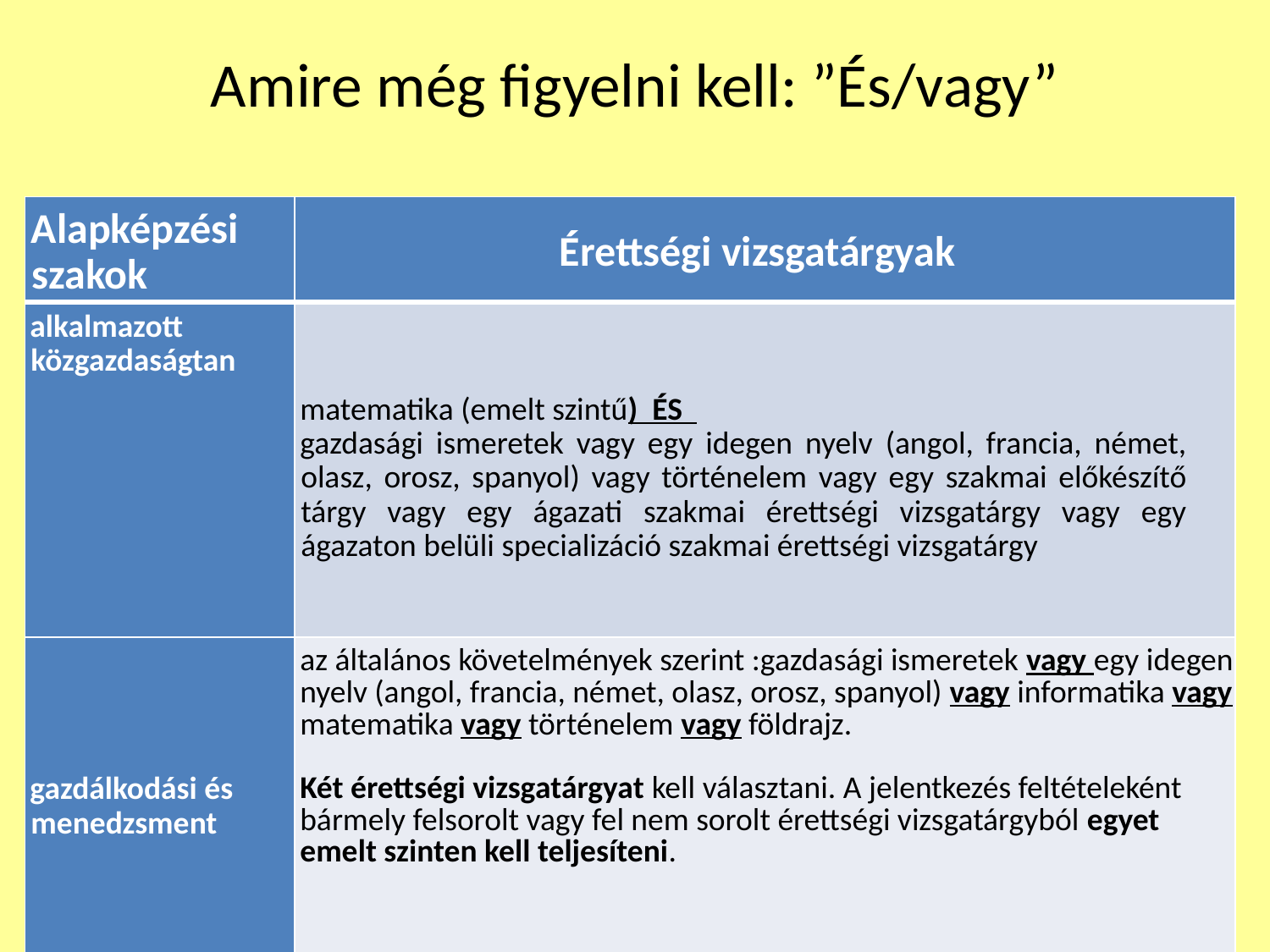

# Amire még figyelni kell: ”És/vagy”
| Alapképzési szakok | Érettségi vizsgatárgyak |
| --- | --- |
| alkalmazott közgazdaságtan | matematika (emelt szintű) ÉS gazdasági ismeretek vagy egy idegen nyelv (angol, francia, német, olasz, orosz, spanyol) vagy történelem vagy egy szakmai előkészítő tárgy vagy egy ágazati szakmai érettségi vizsgatárgy vagy egy ágazaton belüli specializáció szakmai érettségi vizsgatárgy |
| gazdálkodási és menedzsment | az általános követelmények szerint :gazdasági ismeretek vagy egy idegen nyelv (angol, francia, német, olasz, orosz, spanyol) vagy informatika vagy matematika vagy történelem vagy földrajz. Két érettségi vizsgatárgyat kell választani. A jelentkezés feltételeként bármely felsorolt vagy fel nem sorolt érettségi vizsgatárgyból egyet emelt szinten kell teljesíteni. |